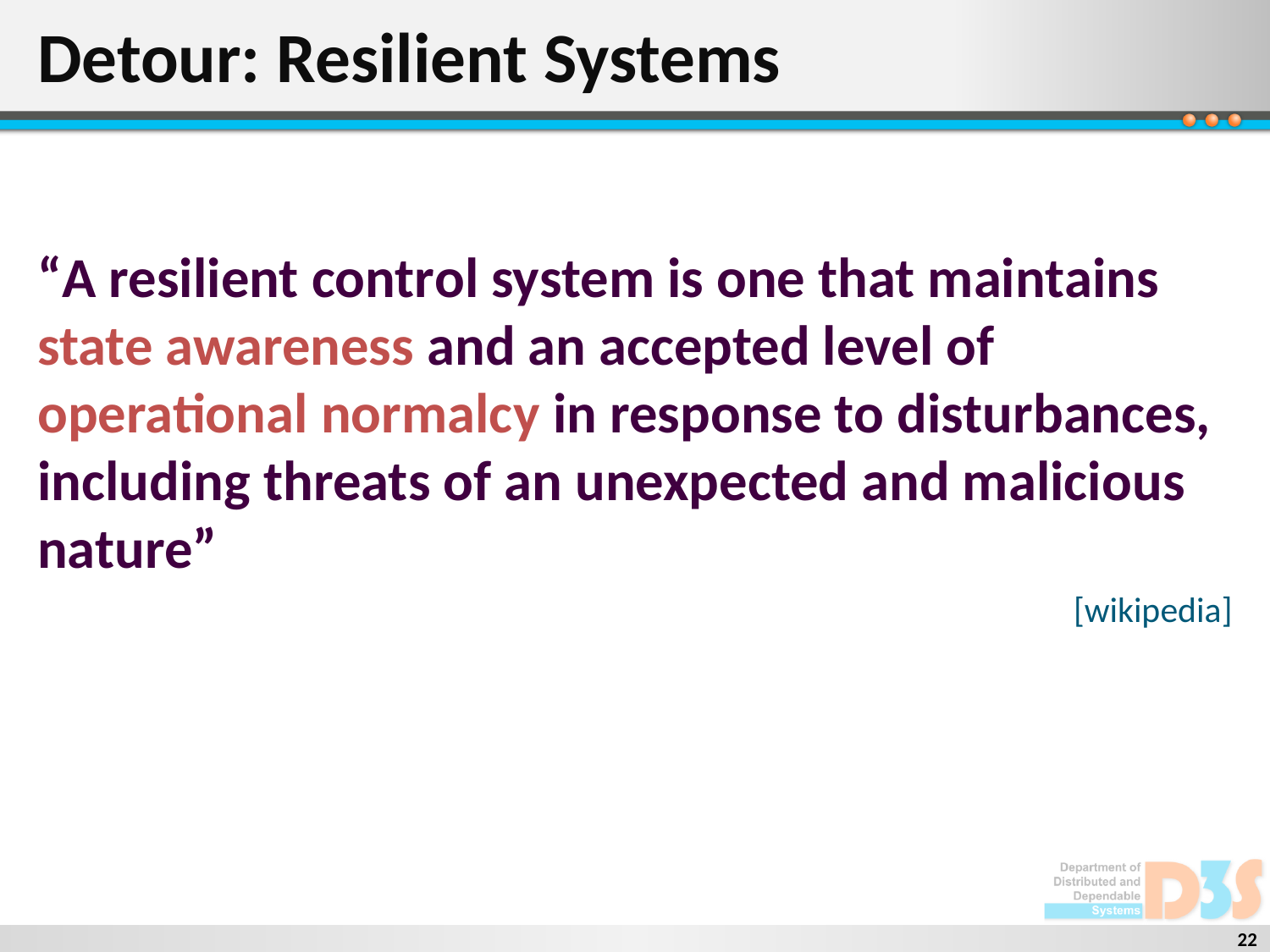

# Detour: Resilient Systems

“A resilient control system is one that maintains state awareness and an accepted level of operational normalcy in response to disturbances, including threats of an unexpected and malicious nature”
[wikipedia]
22